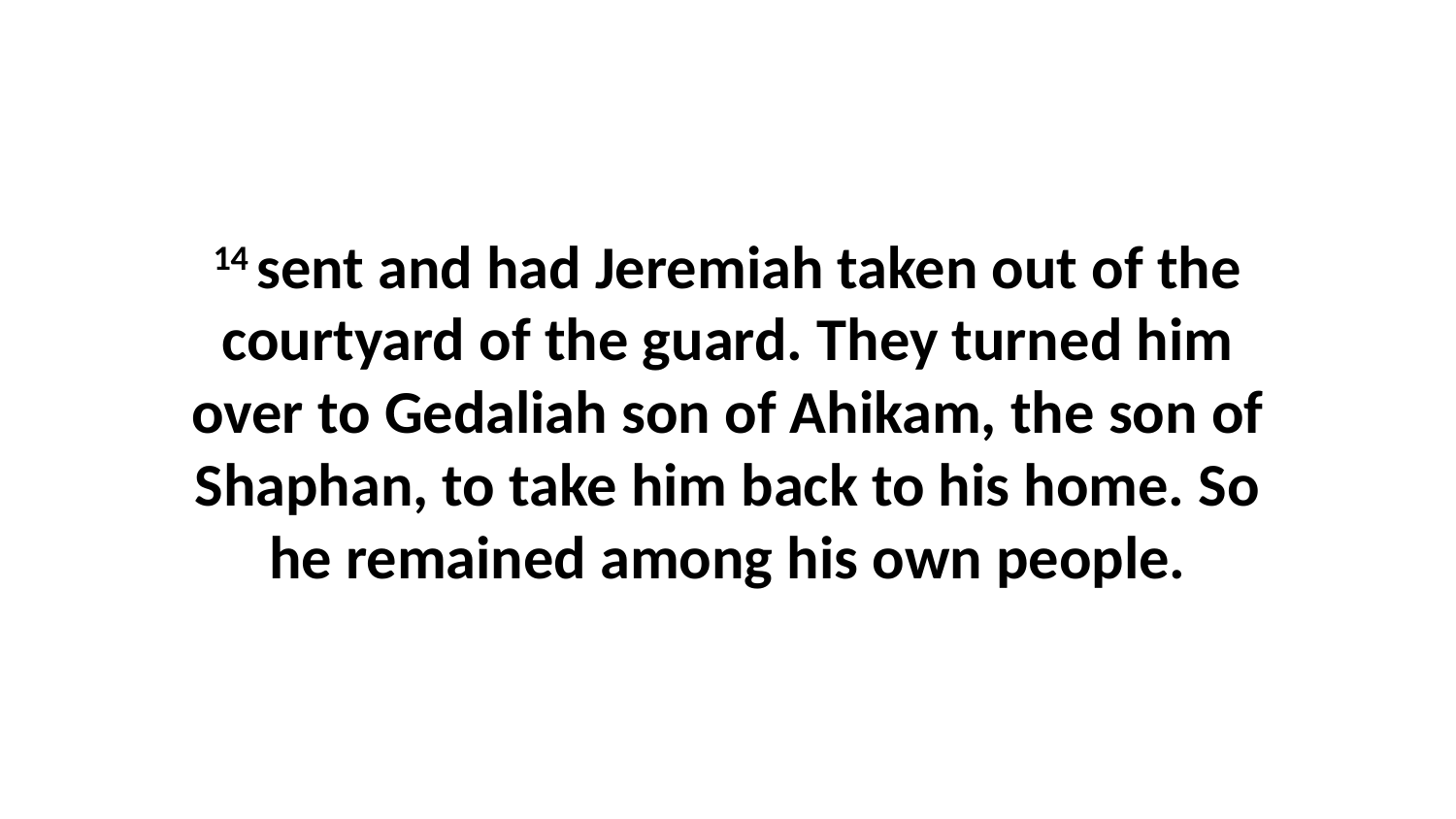

14 sent and had Jeremiah taken out of the courtyard of the guard. They turned him over to Gedaliah son of Ahikam, the son of Shaphan, to take him back to his home. So he remained among his own people.